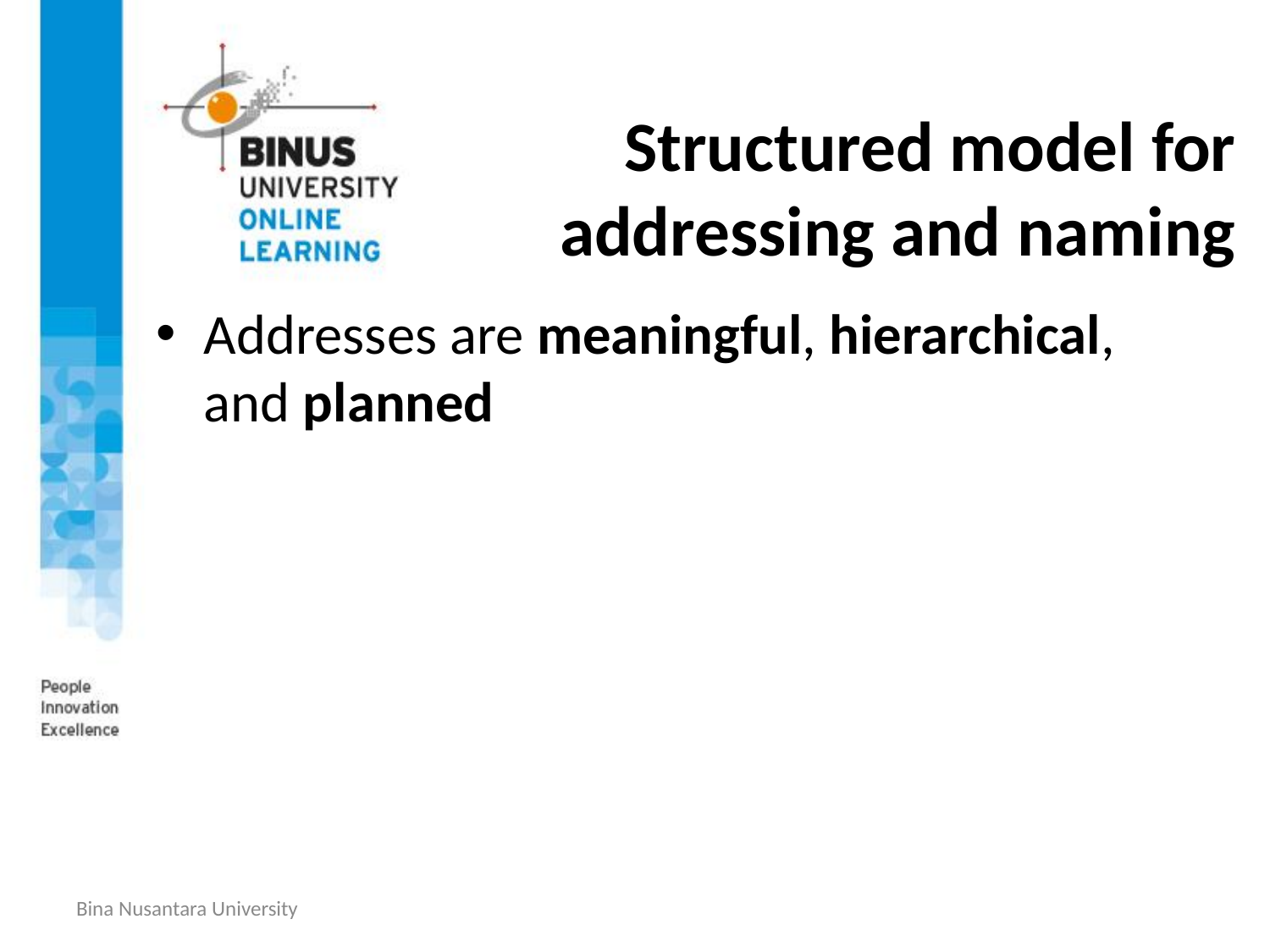

# Structured model for addressing and naming
Addresses are meaningful, hierarchical, and planned
Bina Nusantara University